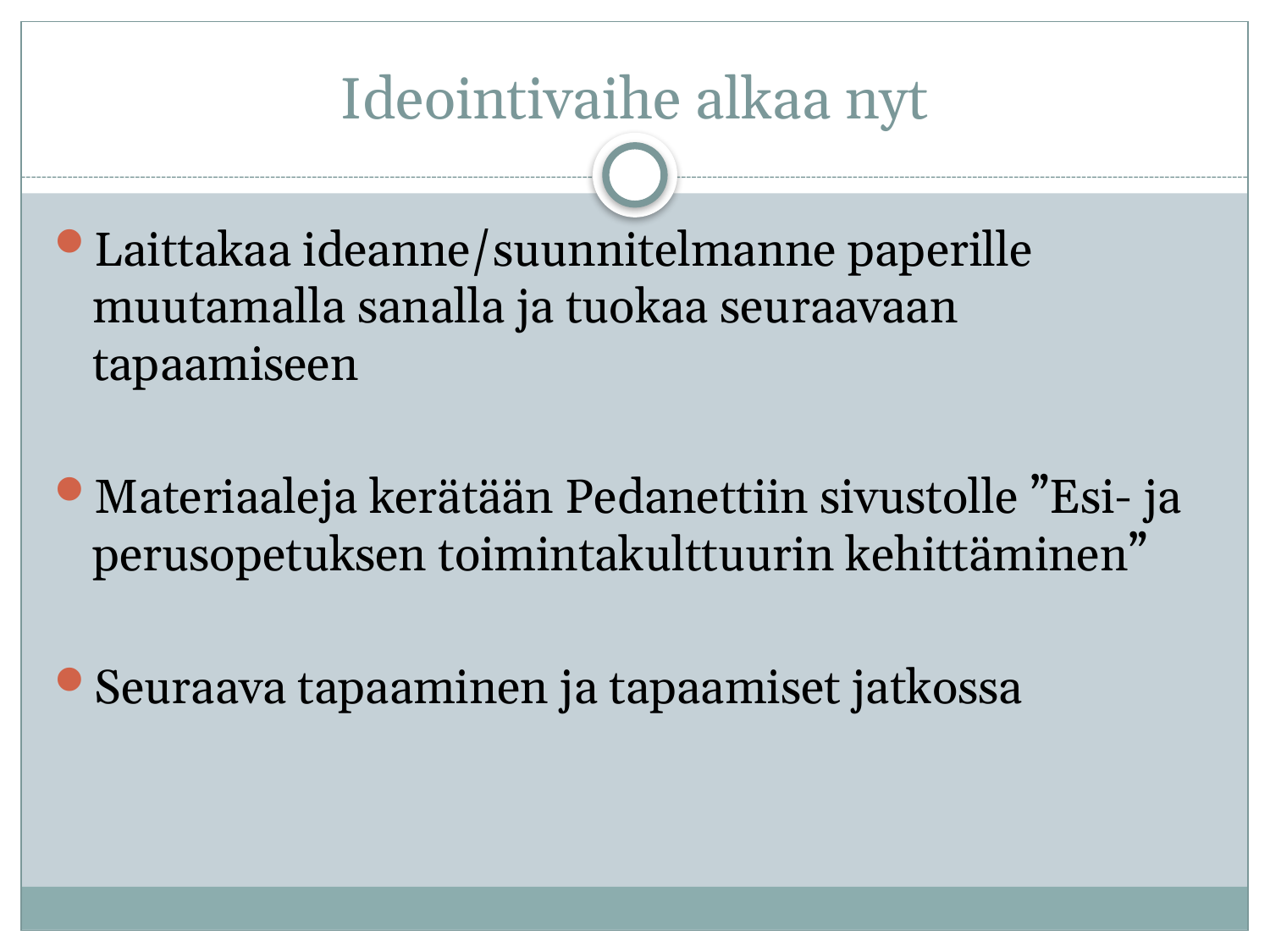

# Ideointivaihe alkaa nyt
Laittakaa ideanne/suunnitelmanne paperille muutamalla sanalla ja tuokaa seuraavaan tapaamiseen

Materiaaleja kerätään Pedanettiin sivustolle ”Esi- ja perusopetuksen toimintakulttuurin kehittäminen”

Seuraava tapaaminen ja tapaamiset jatkossa